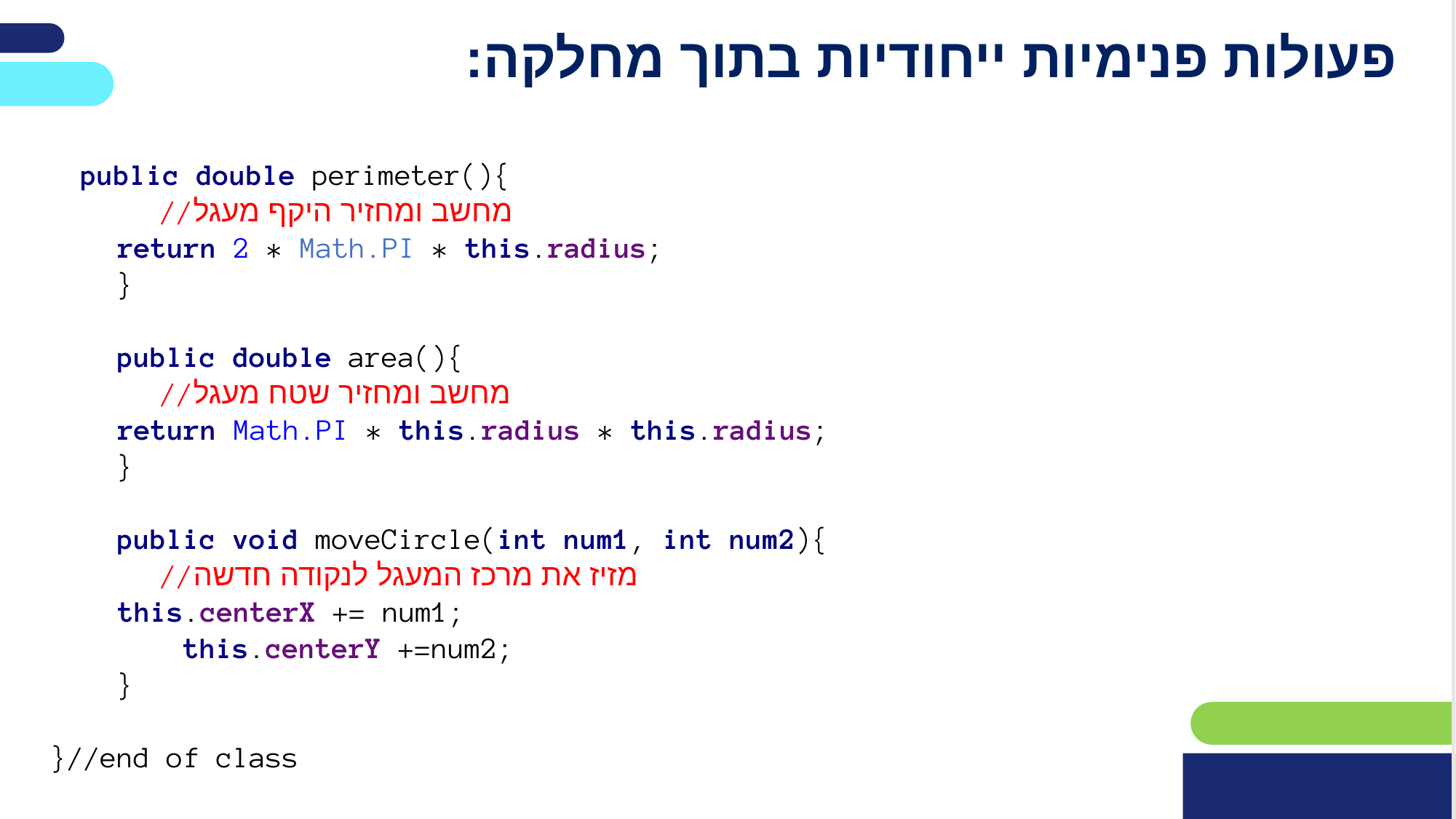

# פעולות פנימיות ייחודיות בתוך מחלקה:
    public double perimeter(){
	//מחשב ומחזיר היקף מעגל
        return 2 * Math.PI * this.radius;
    }
    public double area(){
	//מחשב ומחזיר שטח מעגל
        return Math.PI * this.radius * this.radius;
    }
    public void moveCircle(int num1, int num2){
	//מזיז את מרכז המעגל לנקודה חדשה
        this.centerX += num1;
        this.centerY +=num2;
    }

}//end of class